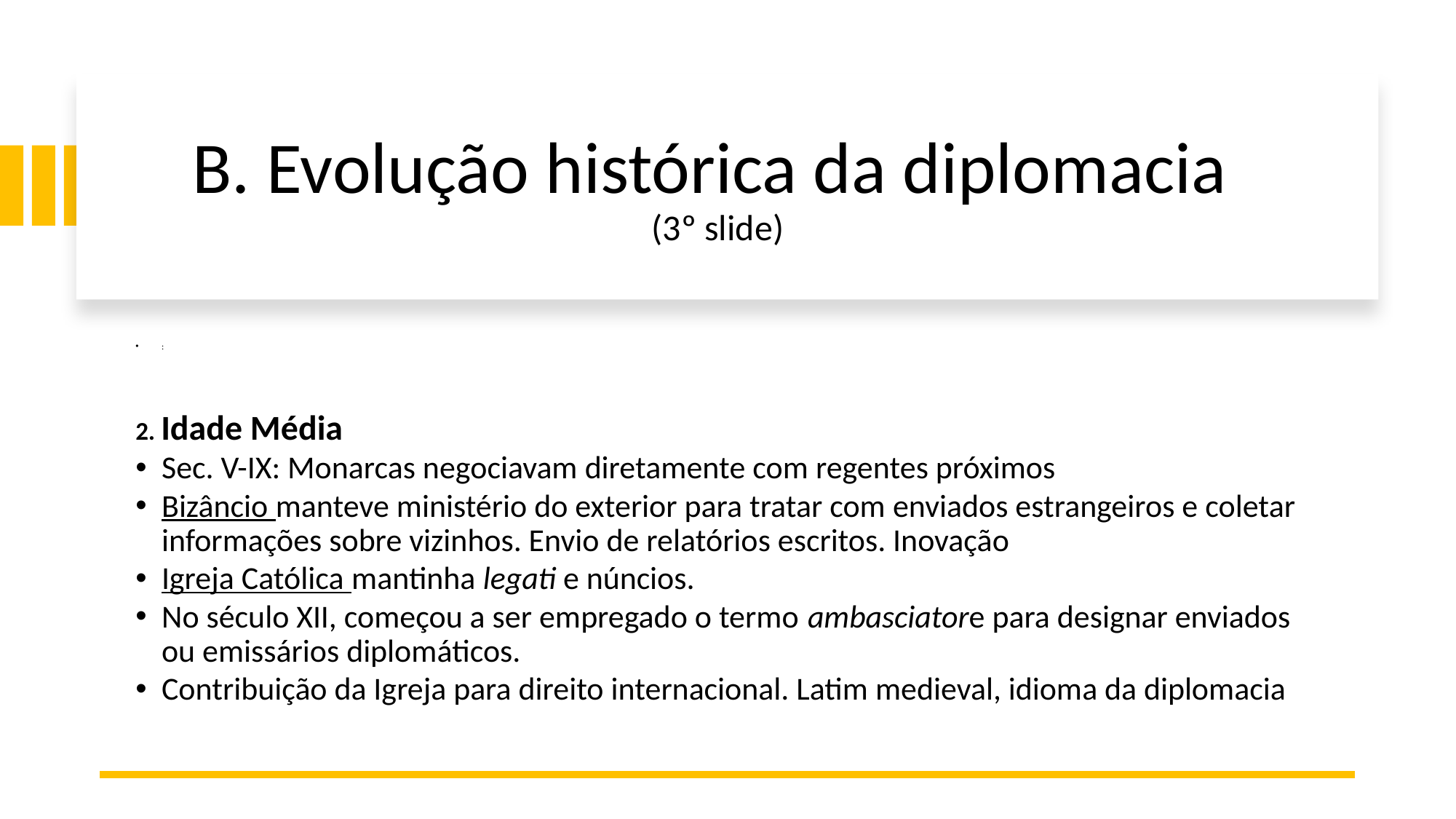

# B. Evolução histórica da diplomacia (3º slide)

:

2. Idade Média
Sec. V-IX: Monarcas negociavam diretamente com regentes próximos
Bizâncio manteve ministério do exterior para tratar com enviados estrangeiros e coletar informações sobre vizinhos. Envio de relatórios escritos. Inovação
Igreja Católica mantinha legati e núncios.
No século XII, começou a ser empregado o termo ambasciatore para designar enviados ou emissários diplomáticos.
Contribuição da Igreja para direito internacional. Latim medieval, idioma da diplomacia